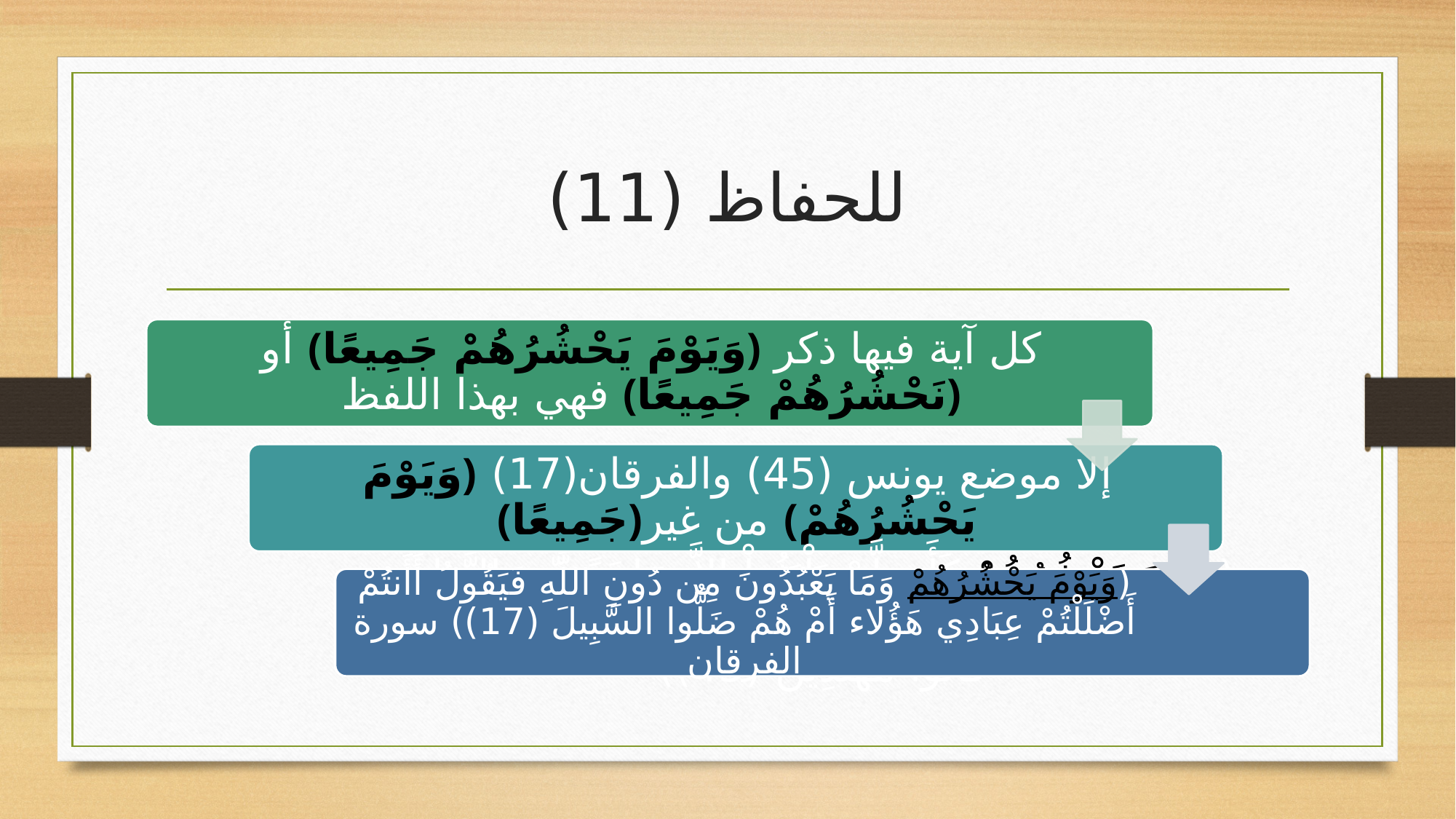

# للحفاظ (11)
كل آية فيها ذكر ﴿وَيَوْمَ يَحْشُرُهُمْ جَمِيعًا﴾ أو ﴿نَحْشُرُهُمْ جَمِيعًا﴾ فهي بهذا اللفظ
إلا موضع يونس (45) والفرقان(17) ﴿وَيَوْمَ يَحْشُرُهُمْ﴾ من غير﴿جَمِيعًا﴾
(وَيَوْمَ يَحْشُرُهُمْ كَأَن لَّمْ يَلْبَثُواْ إِلاَّ سَاعَةً مِّنَ النَّهَارِ يَتَعَارَفُونَ بَيْنَهُمْ قَدْ خَسِرَ الَّذِينَ كَذَّبُواْ بِلِقَاء اللَّهِ وَمَا كَانُواْ مُهْتَدِينَ (45))

(وَيَوْمَ يَحْشُرُهُمْ وَمَا يَعْبُدُونَ مِن دُونِ اللَّهِ فَيَقُولُ أَأَنتُمْ أَضْلَلْتُمْ عِبَادِي هَؤُلاء أَمْ هُمْ ضَلُّوا السَّبِيلَ (17)) سورة الفرقان